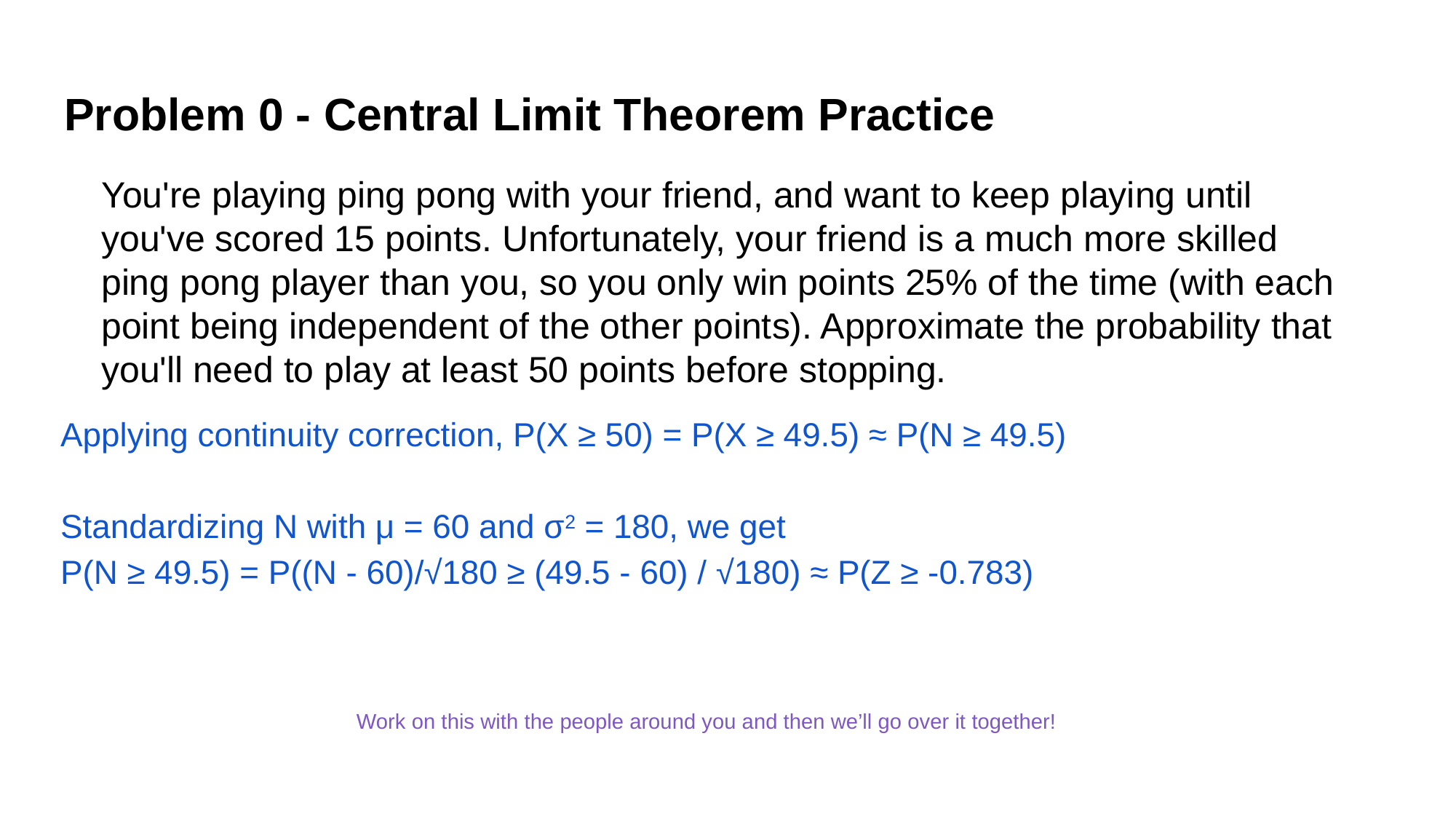

# Problem 0 - Central Limit Theorem Practice
You're playing ping pong with your friend, and want to keep playing until you've scored 15 points. Unfortunately, your friend is a much more skilled ping pong player than you, so you only win points 25% of the time (with each point being independent of the other points). Approximate the probability that you'll need to play at least 50 points before stopping.
Applying continuity correction, P(X ≥ 50) = P(X ≥ 49.5) ≈ P(N ≥ 49.5)

Standardizing N with μ = 60 and σ2 = 180, we get
P(N ≥ 49.5) = P((N - 60)/√180 ≥ (49.5 - 60) / √180) ≈ P(Z ≥ -0.783)

Work on this with the people around you and then we’ll go over it together!